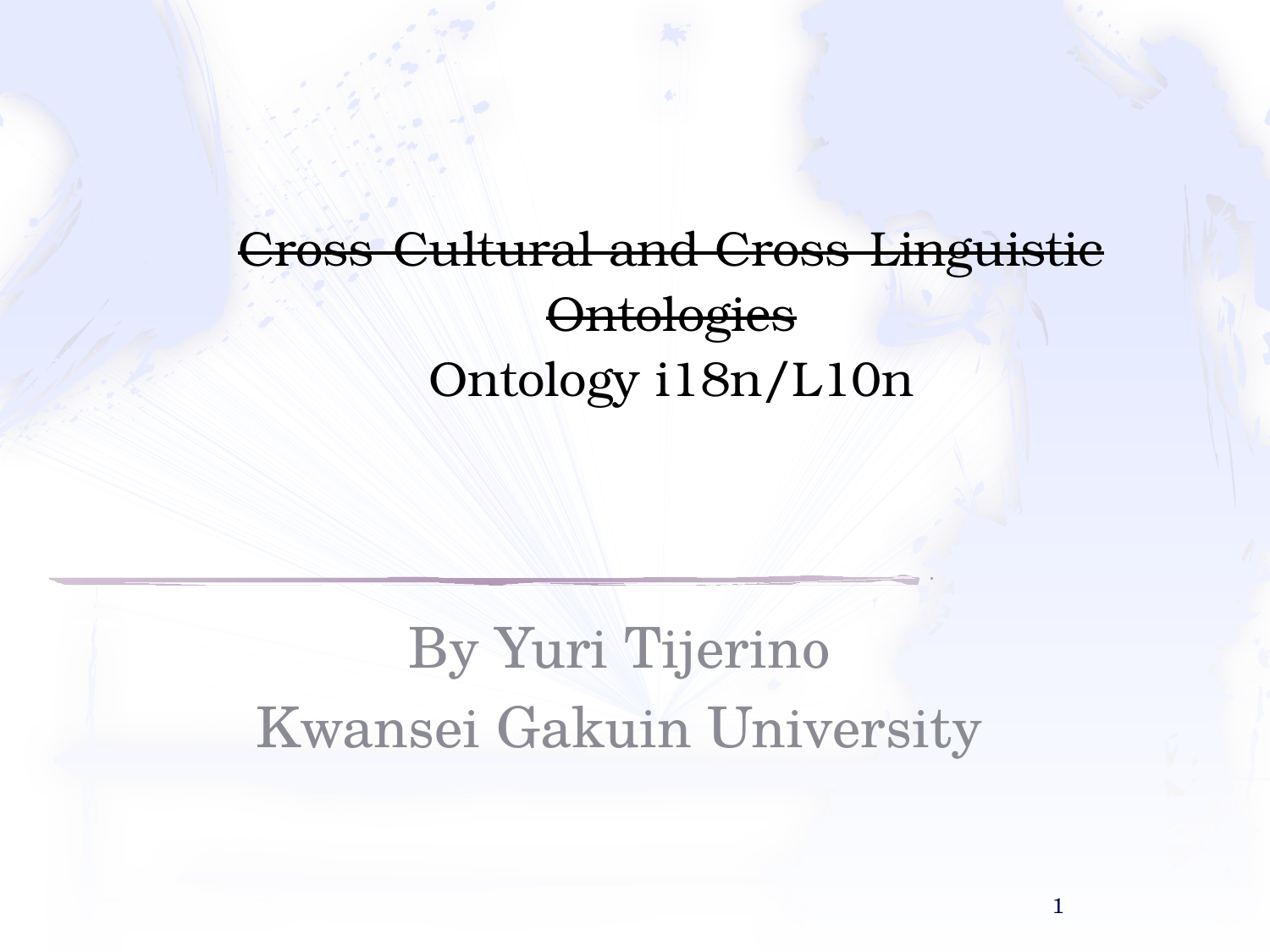

# Cross-Cultural and Cross-Linguistic Ontologies Ontology i18n/L10n
By Yuri Tijerino
Kwansei Gakuin University
1